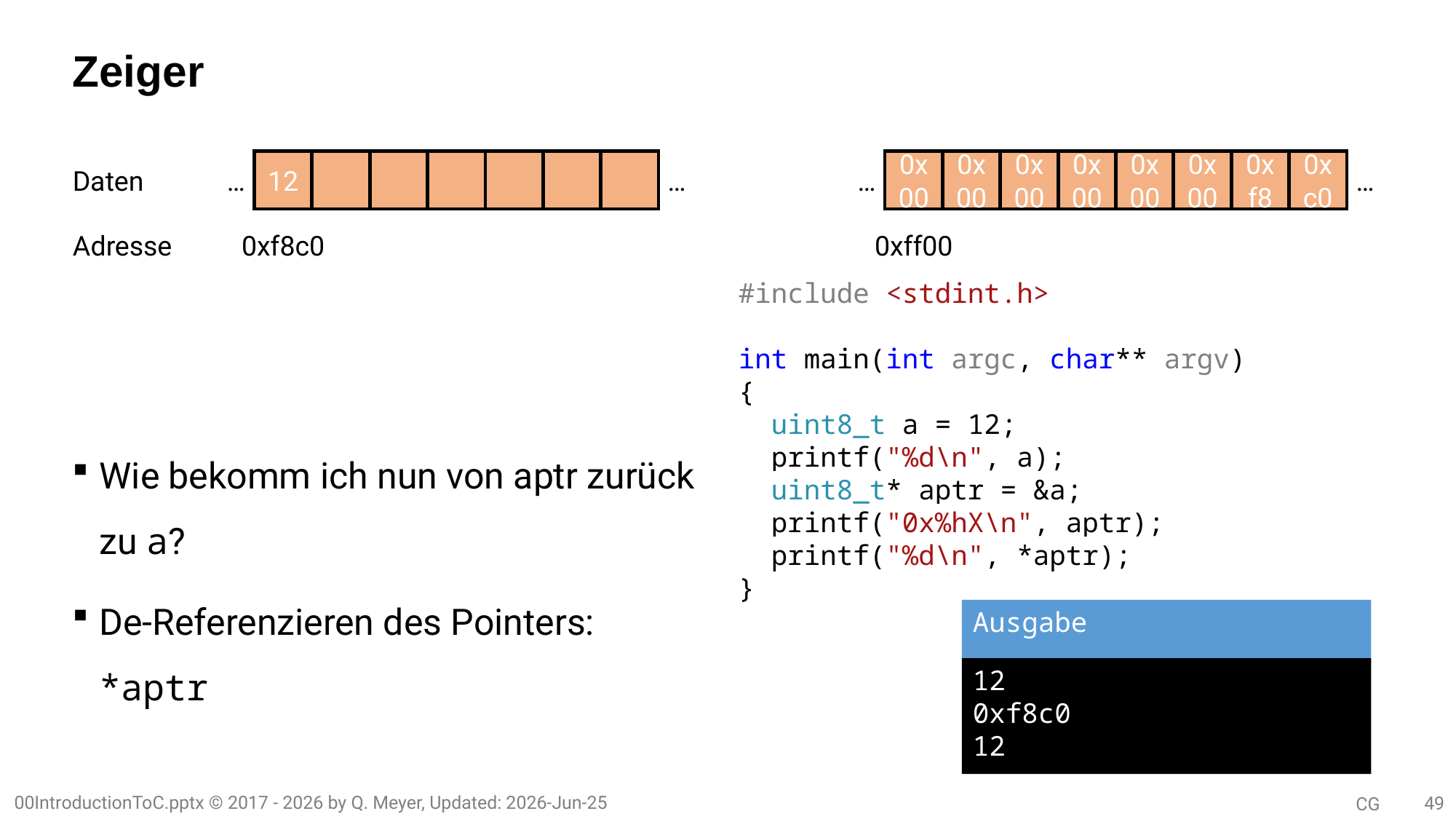

# Zeiger
12

…
…

0xf8c0
0x00
0x00
0x00
0x00
0x00
0x00
0xf8
0xc0
Daten
…
…
Adresse

0xff00
#include <stdint.h>

int main(int argc, char** argv)
{
  uint8_t a = 12;
  printf("%d\n", a);
  uint8_t* aptr = &a;
  printf("0x%hX\n", aptr);
  printf("%d\n", *aptr);
}
Wie bekomm ich nun von aptr zurück zu a?
De-Referenzieren des Pointers:
*aptr
Ausgabe
12
0xf8c0
12